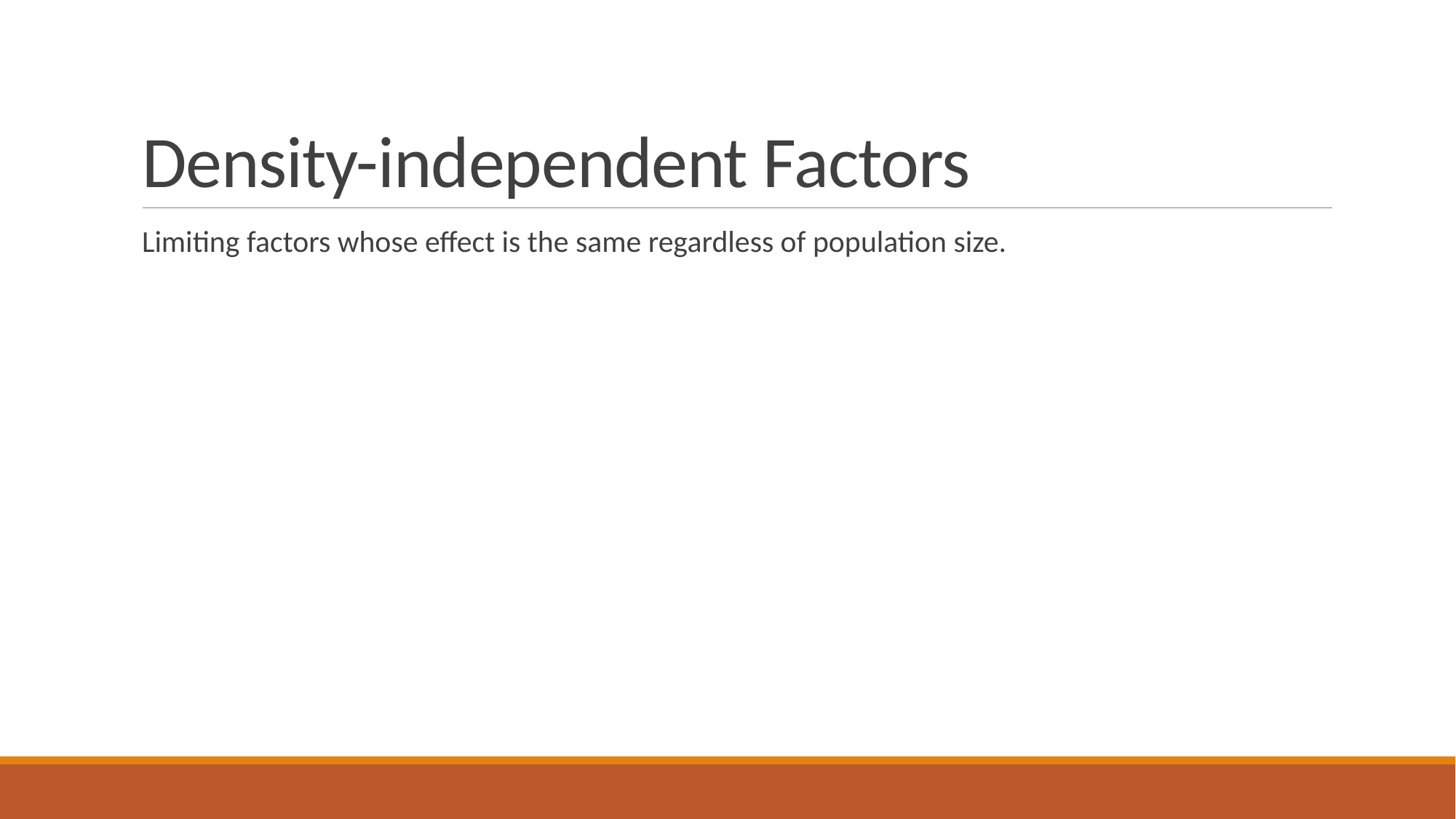

# Density-independent Factors
Limiting factors whose effect is the same regardless of population size.